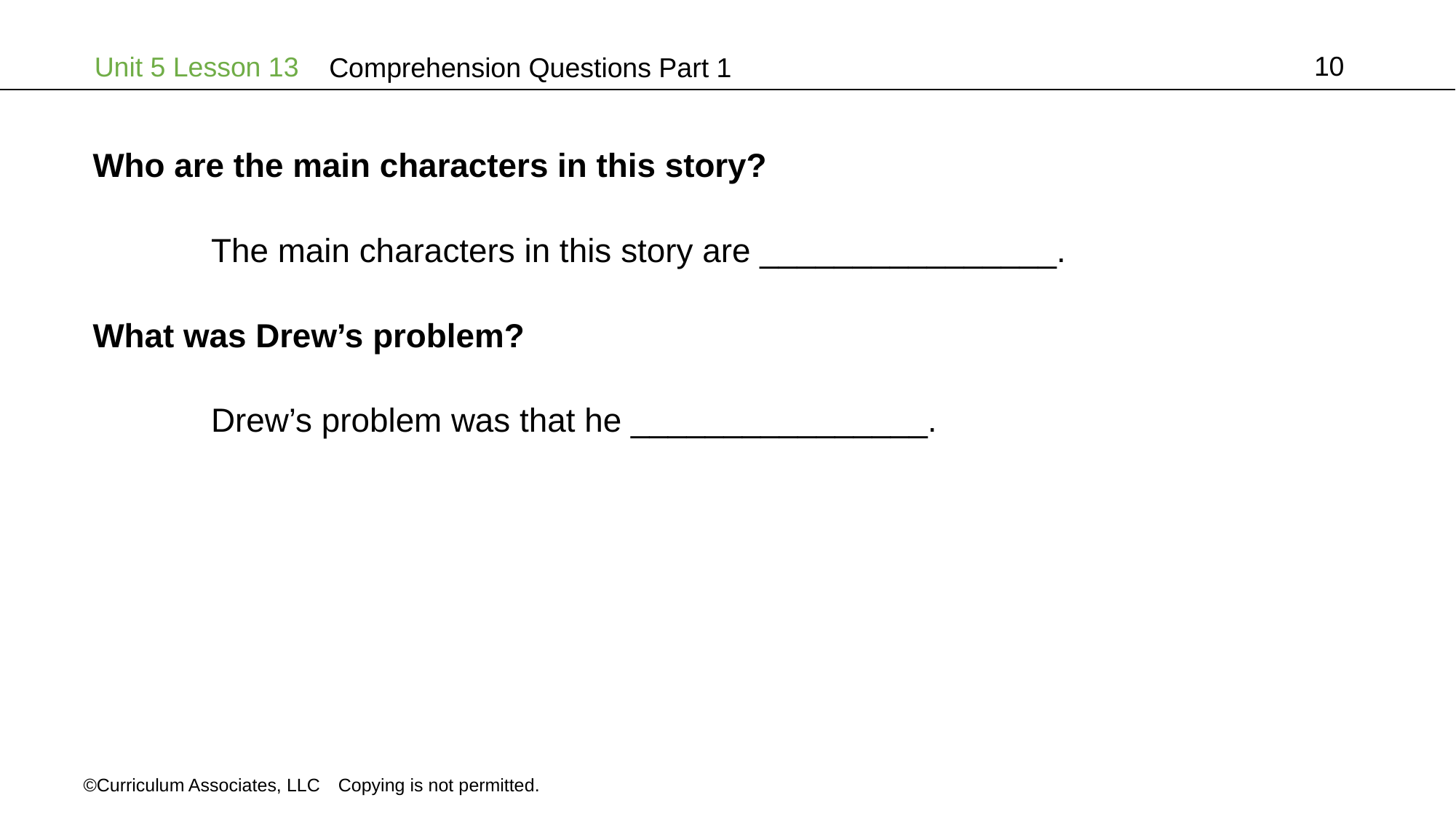

10
# Comprehension Questions Part 1

Who are the main characters in this story?
	 The main characters in this story are ________________.
What was Drew’s problem?
	 Drew’s problem was that he ________________.